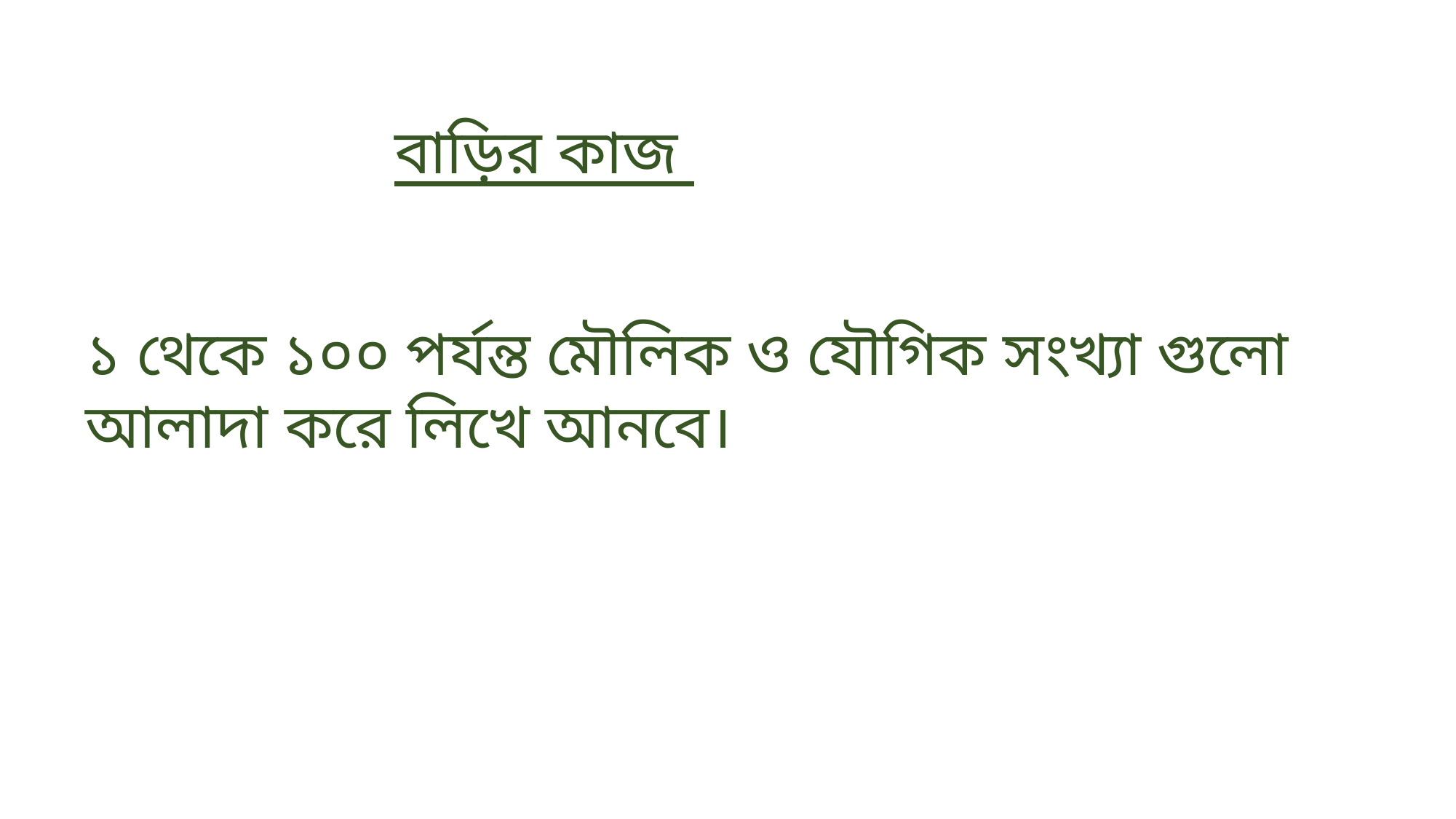

বাড়ির কাজ
১ থেকে ১০০ পর্যন্ত মৌলিক ও যৌগিক সংখ্যা গুলো
আলাদা করে লিখে আনবে।